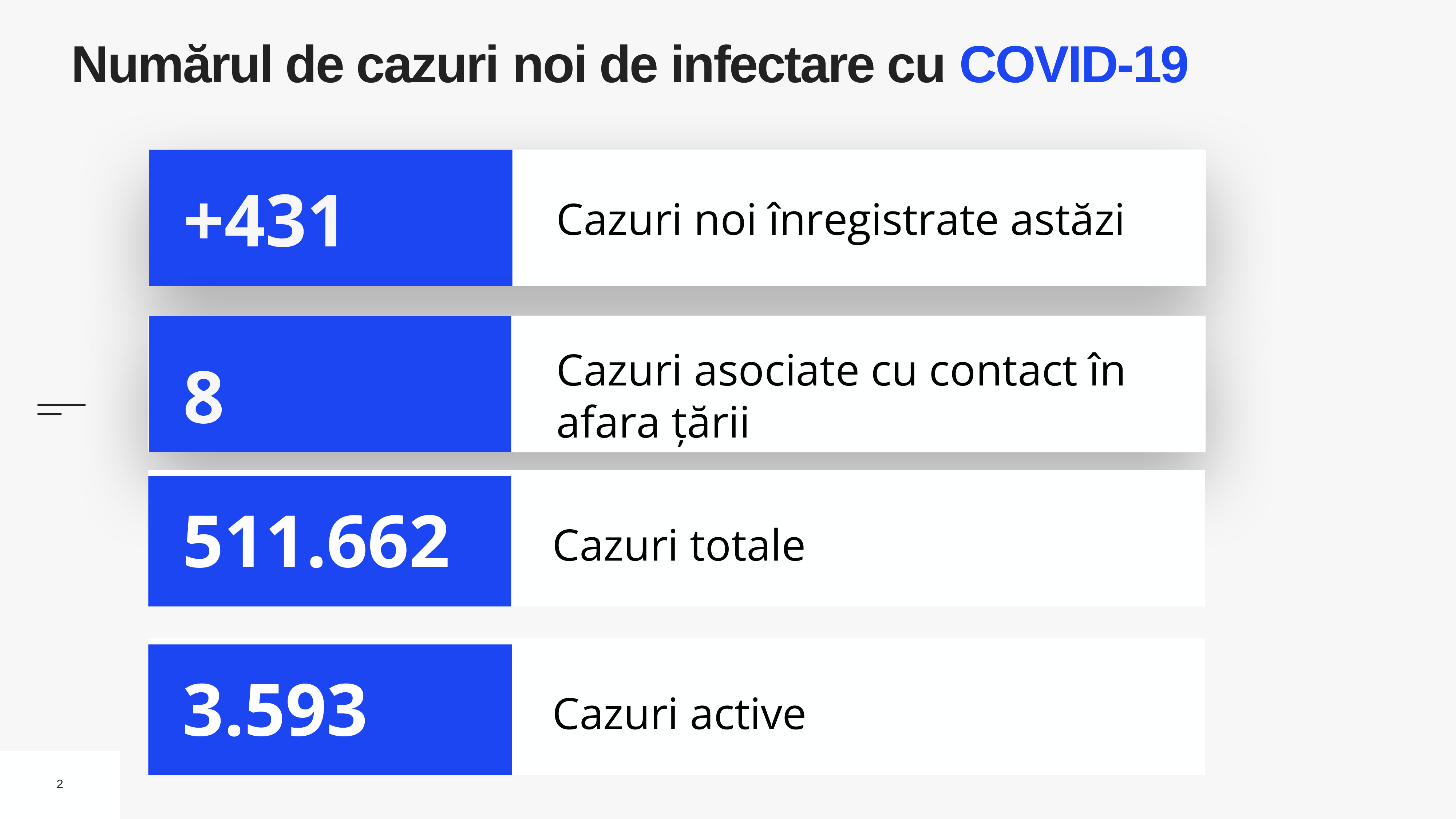

# Numărul de cazuri noi de infectare cu COVID-19

Cazuri noi înregistrate astăzi

+431

Cazuri asociate cu contact în afara țării

8

Cazuri totale

511.662

Cazuri active

3.593
2